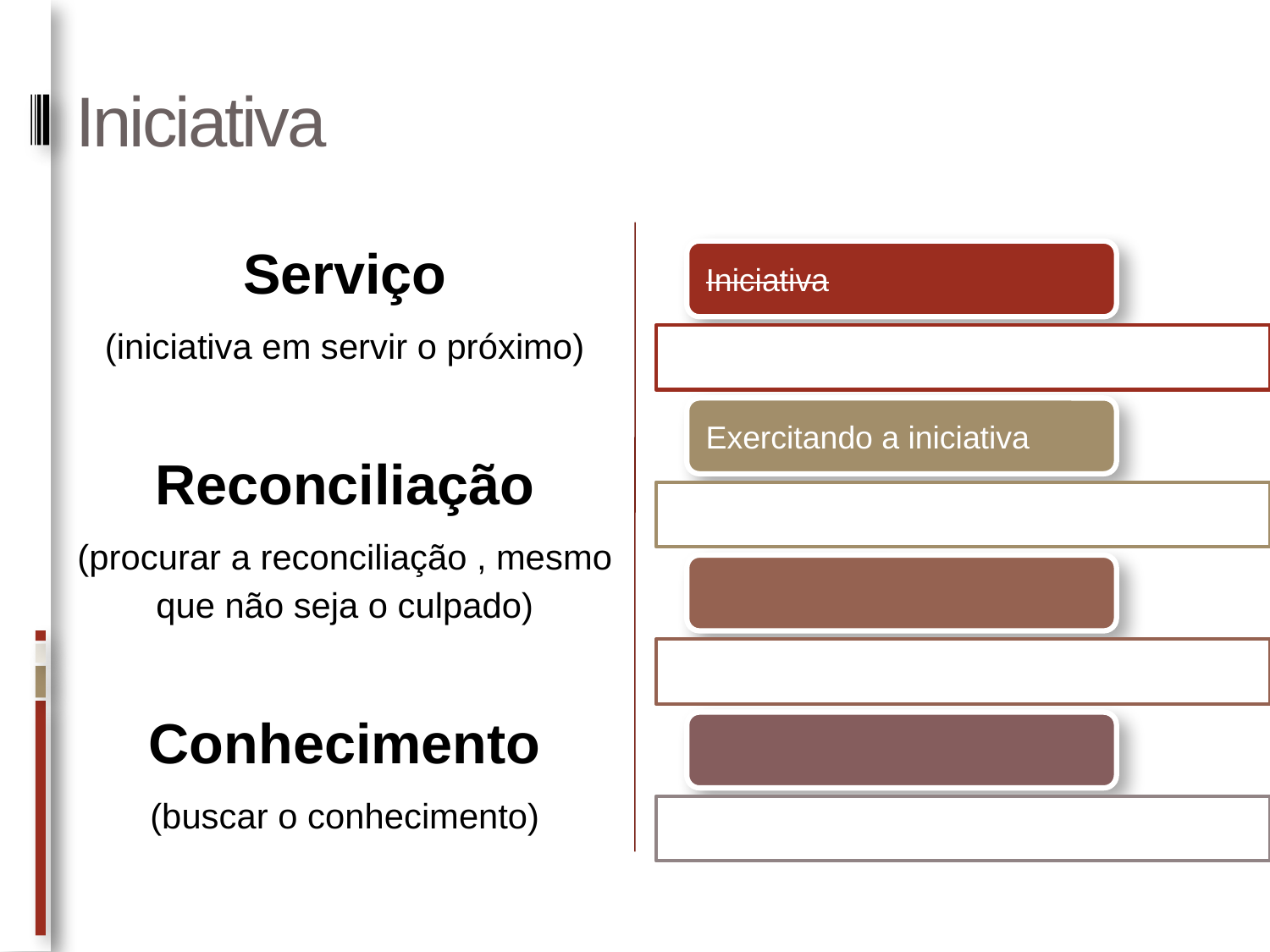

# Iniciativa
Serviço
(iniciativa em servir o próximo)

Reconciliação
(procurar a reconciliação , mesmo que não seja o culpado)

Conhecimento
(buscar o conhecimento)
Exercitando a iniciativa
Iniciativa